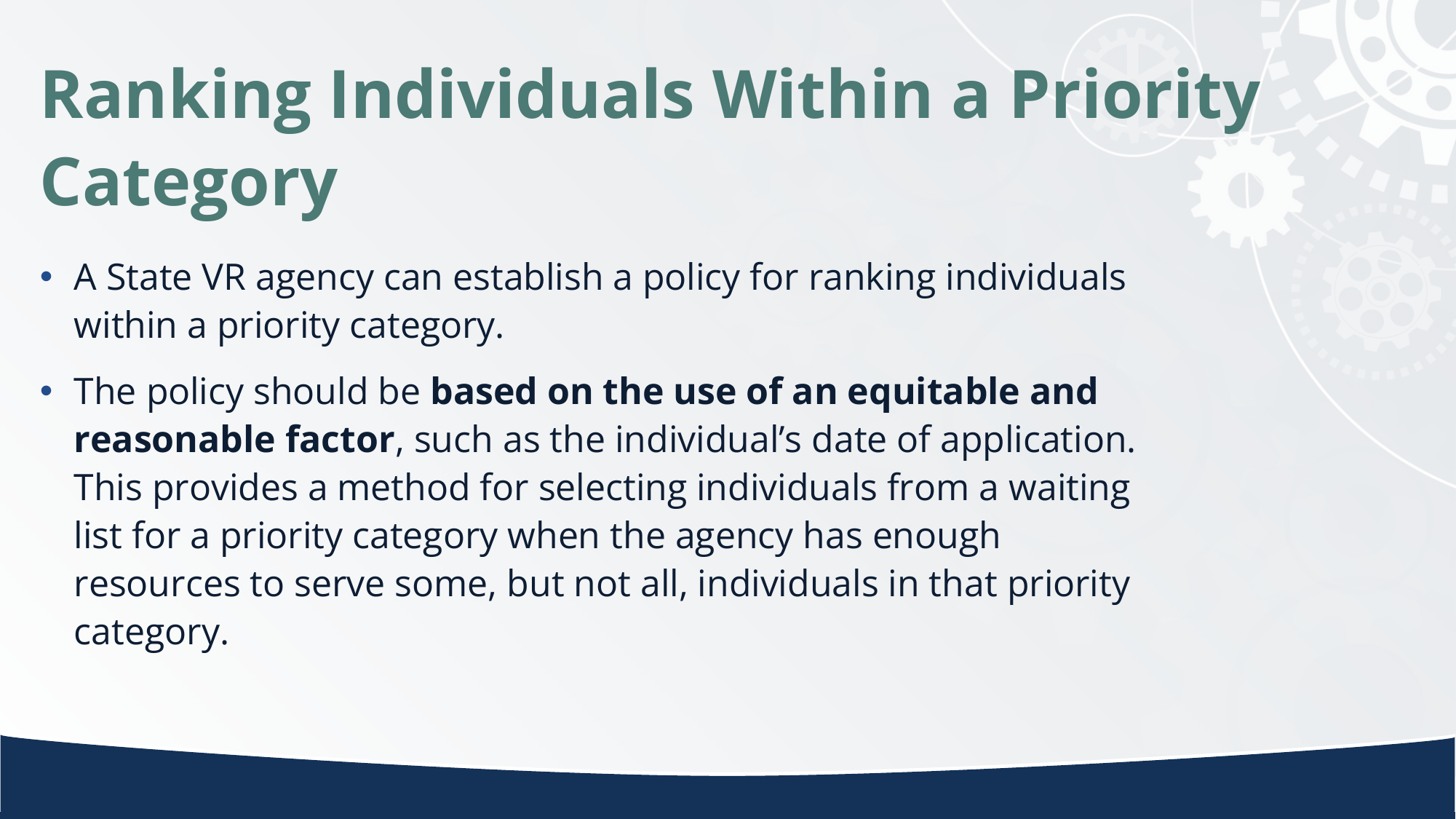

# Ranking Individuals Within a Priority Category
A State VR agency can establish a policy for ranking individuals within a priority category.
The policy should be based on the use of an equitable and reasonable factor, such as the individual’s date of application. This provides a method for selecting individuals from a waiting list for a priority category when the agency has enough resources to serve some, but not all, individuals in that priority category.